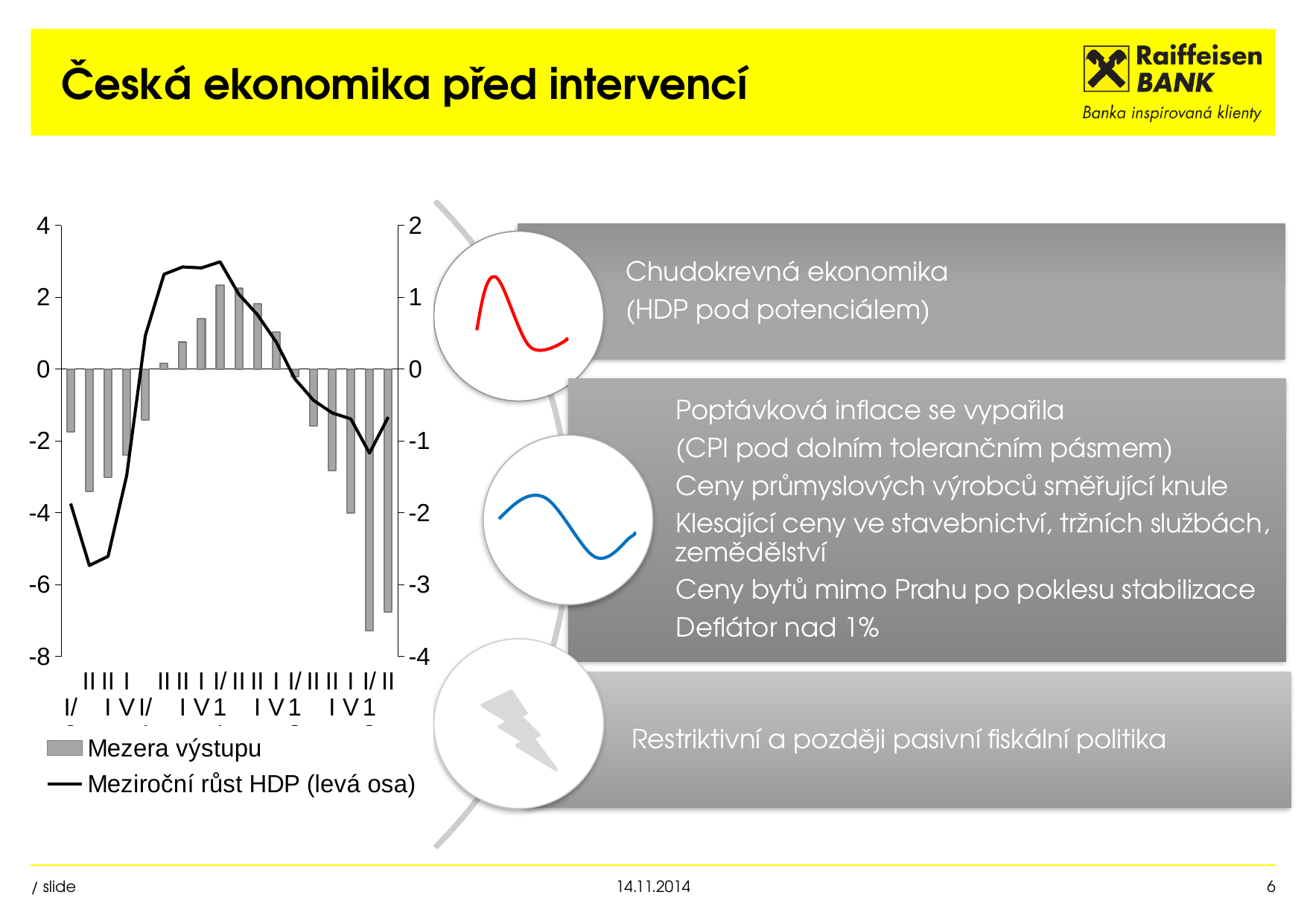

# Česká ekonomika před intervencí
Chudokrevná ekonomika
(HDP pod potenciálem)
Poptávková inflace se vypařila
(CPI pod dolním tolerančním pásmem)
Ceny průmyslových výrobců směřující knule
Klesající ceny ve stavebnictví, tržních službách, zemědělství
Ceny bytů mimo Prahu po poklesu stabilizace
Deflátor nad 1%
Restriktivní a později pasivní fiskální politika

### Chart

| Category | Mezera výstupu | Meziroční růst HDP (levá osa) |
|---|---|---|
|  I/09 | -0.8764354501950224 | -3.7481574835239506 |
| II | -1.7011874920368095 | -5.469923352158923 |
| III | -1.5027904916149748 | -5.21652876672224 |
| IV | -1.1980518676473668 | -2.9616503958575624 |
|  I/10 | -0.7067078934510452 | 0.9374870560513227 |
| II | 0.08341538035410523 | 2.6376571439151286 |
| III | 0.37391374138355243 | 2.8418271968060793 |
| IV | 0.7046685891109856 | 2.8149071396822656 |
| I/11 | 1.1630937942198776 | 2.9851358745212497 |
| II | 1.12027189457382 | 2.0841742110781603 |
| III | 0.9071687184781982 | 1.5130510600098734 |
| IV | 0.5167611416501098 | 0.7542094895130358 |
| I/12 | -0.10818608845620754 | -0.27339097787635325 |
| II | -0.7933949106141984 | -0.8709423759961754 |
| III | -1.4164733356719579 | -1.2217874948664442 |
| IV | -2.0018569459101374 | -1.388641603954599 |
| I/13 | -3.6422935310172906 | -2.3425135238923978 |
| II | -3.3839612477838092 | -1.3376115511882225 |

/ slide
14.11.2014
6